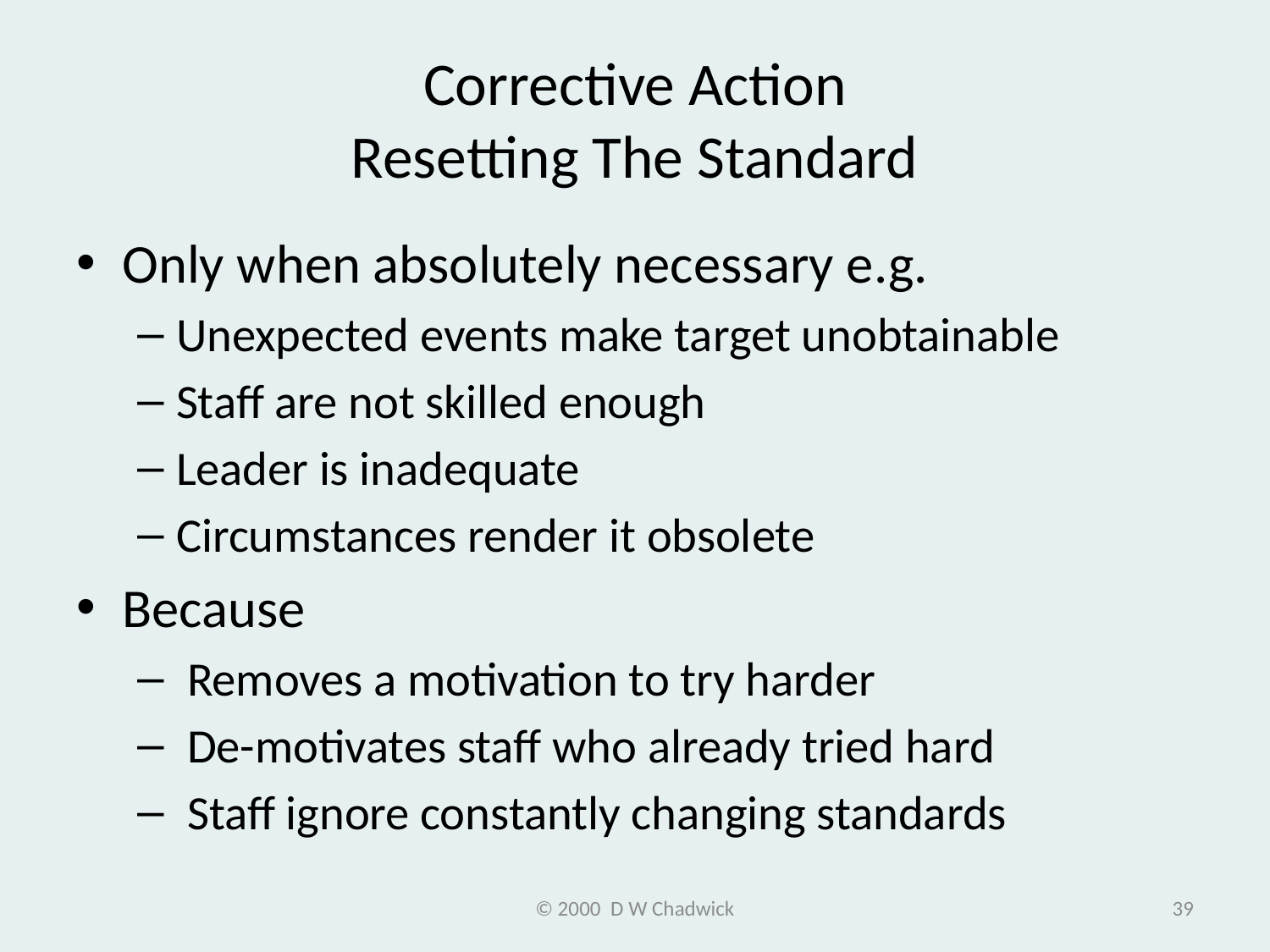

# Corrective Action Resetting The Standard
Only when absolutely necessary e.g.
Unexpected events make target unobtainable
Staff are not skilled enough
Leader is inadequate
Circumstances render it obsolete
Because
 Removes a motivation to try harder
 De-motivates staff who already tried hard
 Staff ignore constantly changing standards

© 2000  D W Chadwick
39